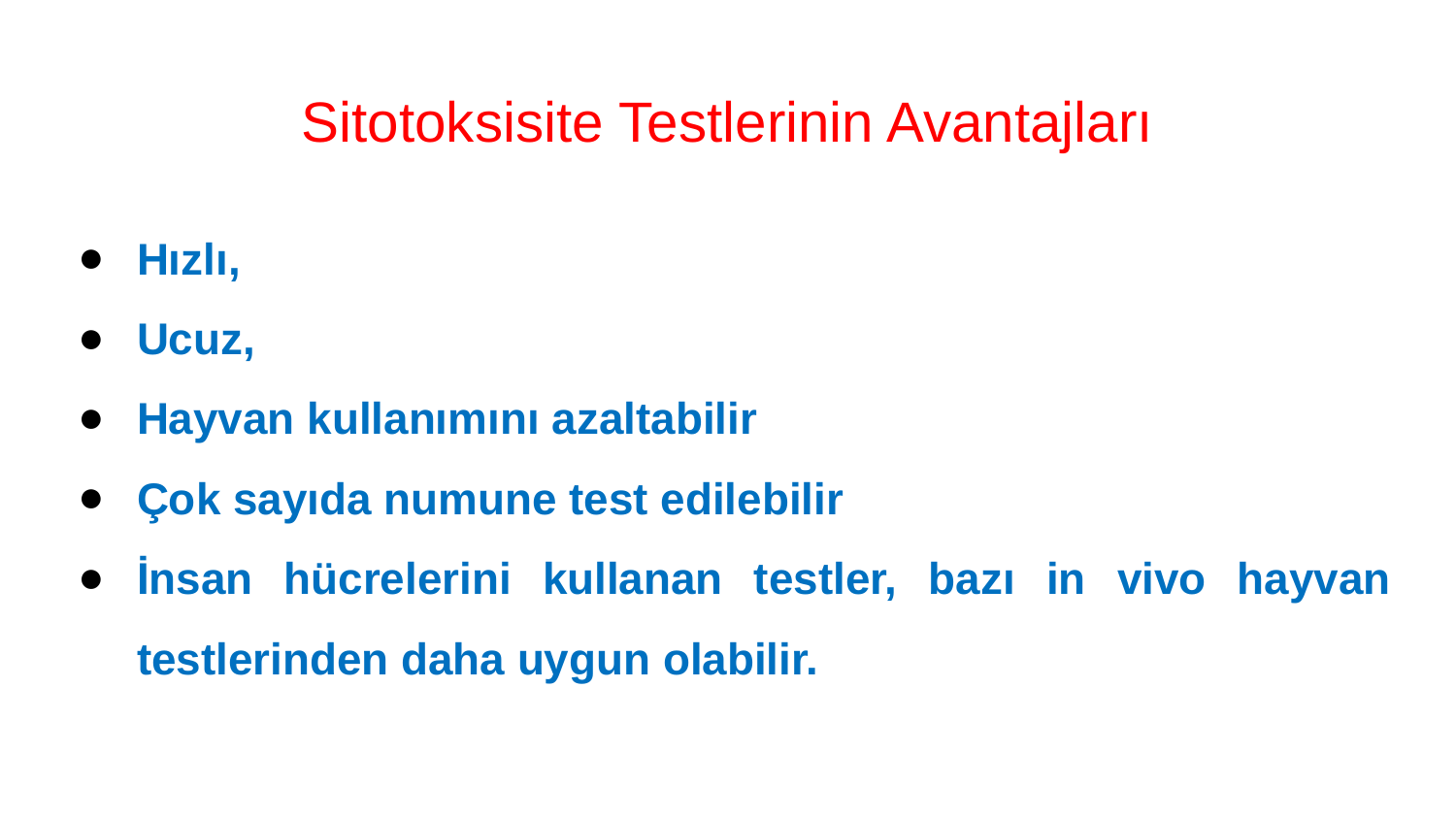

# Sitotoksisite Testlerinin Avantajları

Hızlı,
Ucuz,
Hayvan kullanımını azaltabilir
Çok sayıda numune test edilebilir
İnsan hücrelerini kullanan testler, bazı in vivo hayvan testlerinden daha uygun olabilir.